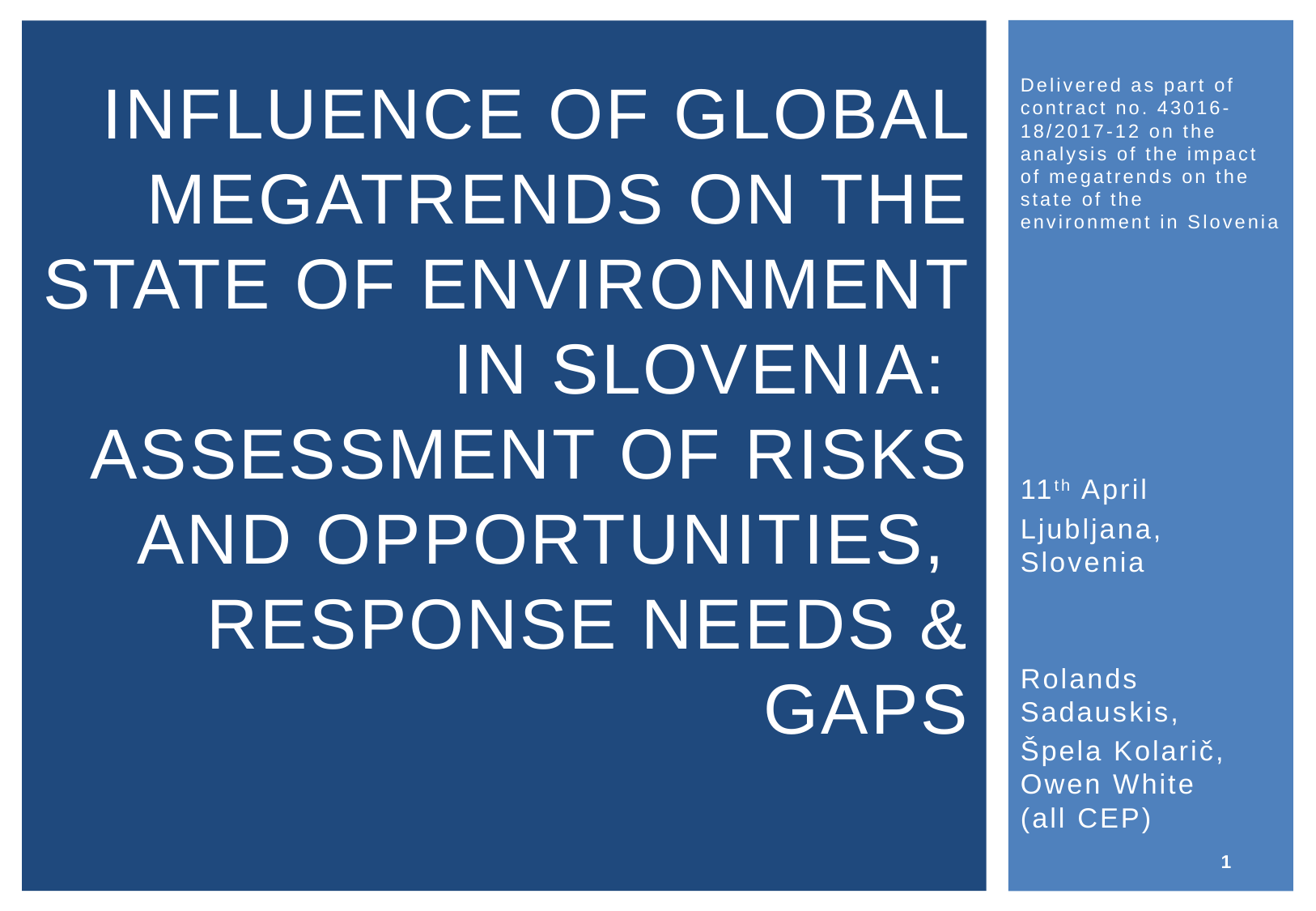

Delivered as part of contract no. 43016-18/2017-12 on the analysis of the impact of megatrends on the state of the environment in Slovenia

11th April
Ljubljana, Slovenia

Rolands Sadauskis,
Špela Kolarič, Owen White
(all CEP)
# Influence of global megatrends on the state of environment in Slovenia: assessment of risks and opportunities,  response needs & gaps
1